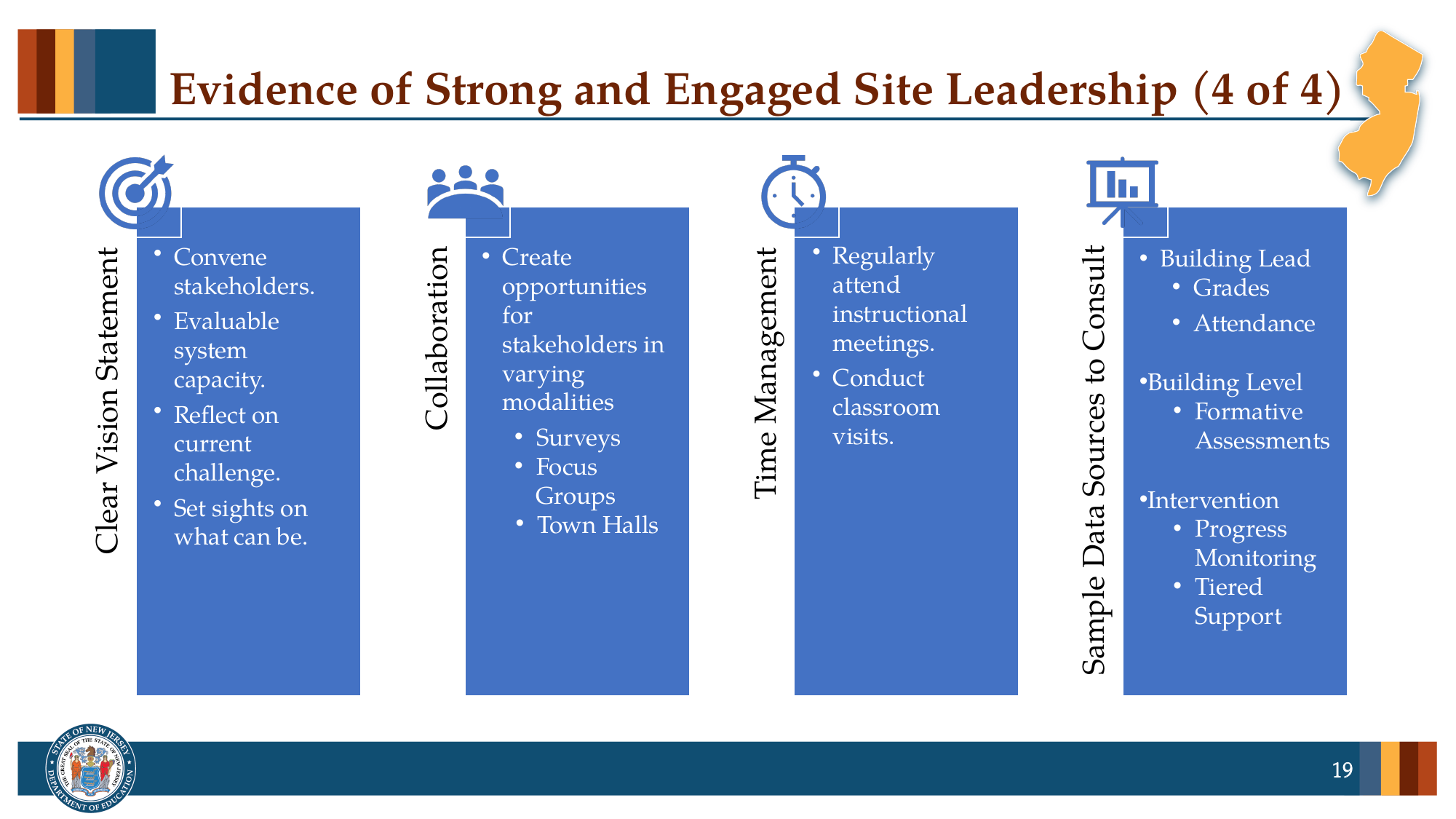

# Evidence of Strong and Engaged Site Leadership (4 of 4)
Regularly attend instructional meetings.
Conduct classroom visits.
Create
opportunities
for
stakeholders in varying
modalities
Surveys
Focus
   Groups
Town Halls
Convene stakeholders.
Evaluable system capacity.
Reflect on current challenge.
Set sights on what can be.
Building Lead
Grades
Attendance
Building Level
Formative Assessments
Intervention
Progress Monitoring
Tiered Support
Collaboration
Clear Vision Statement
Time Management
Sample Data Sources to Consult
19